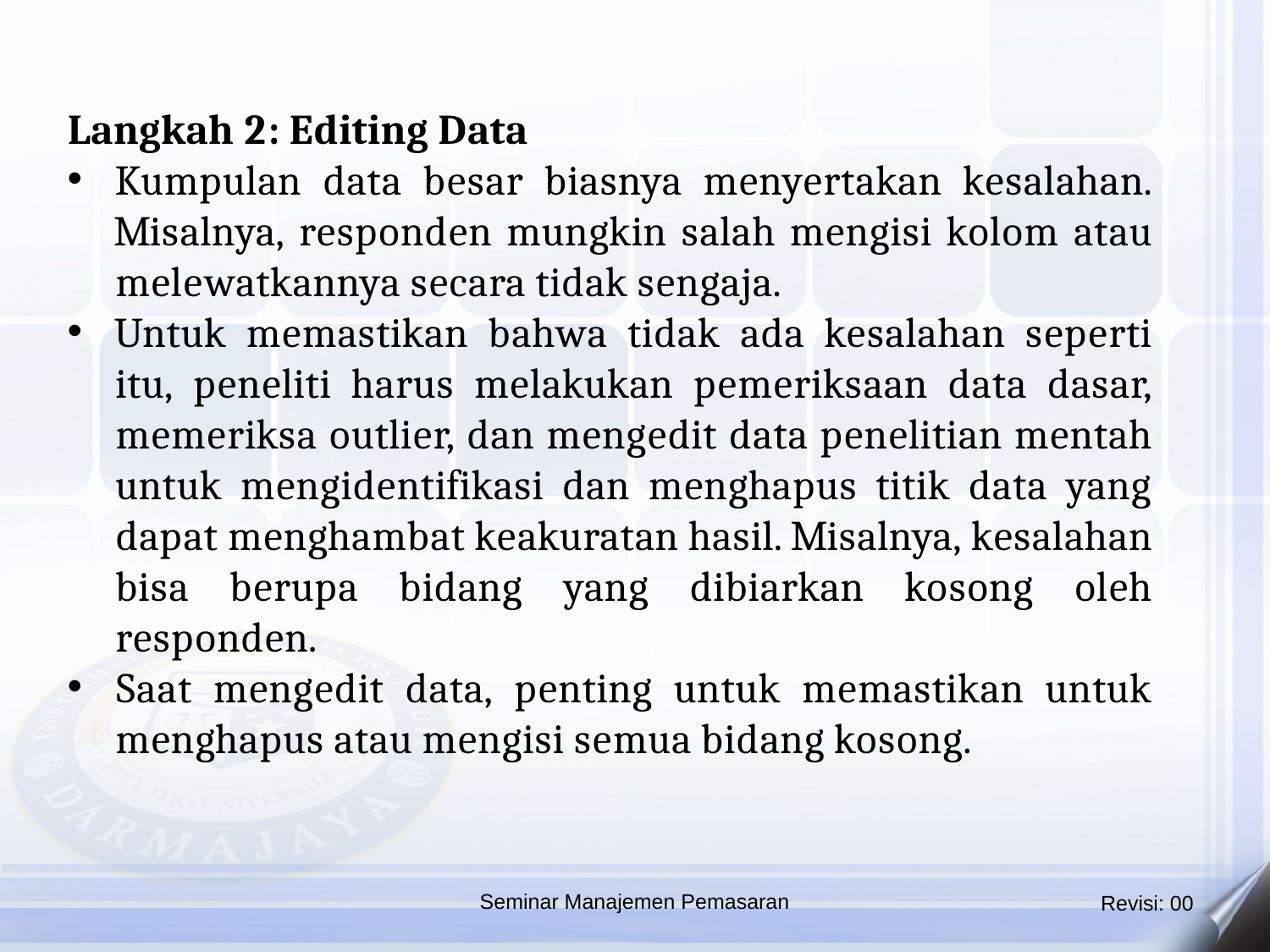

Langkah 2: Editing Data
Kumpulan data besar biasnya menyertakan kesalahan. Misalnya, responden mungkin salah mengisi kolom atau melewatkannya secara tidak sengaja.
Untuk memastikan bahwa tidak ada kesalahan seperti itu, peneliti harus melakukan pemeriksaan data dasar, memeriksa outlier, dan mengedit data penelitian mentah untuk mengidentifikasi dan menghapus titik data yang dapat menghambat keakuratan hasil. Misalnya, kesalahan bisa berupa bidang yang dibiarkan kosong oleh responden.
Saat mengedit data, penting untuk memastikan untuk menghapus atau mengisi semua bidang kosong.
Seminar Manajemen Pemasaran